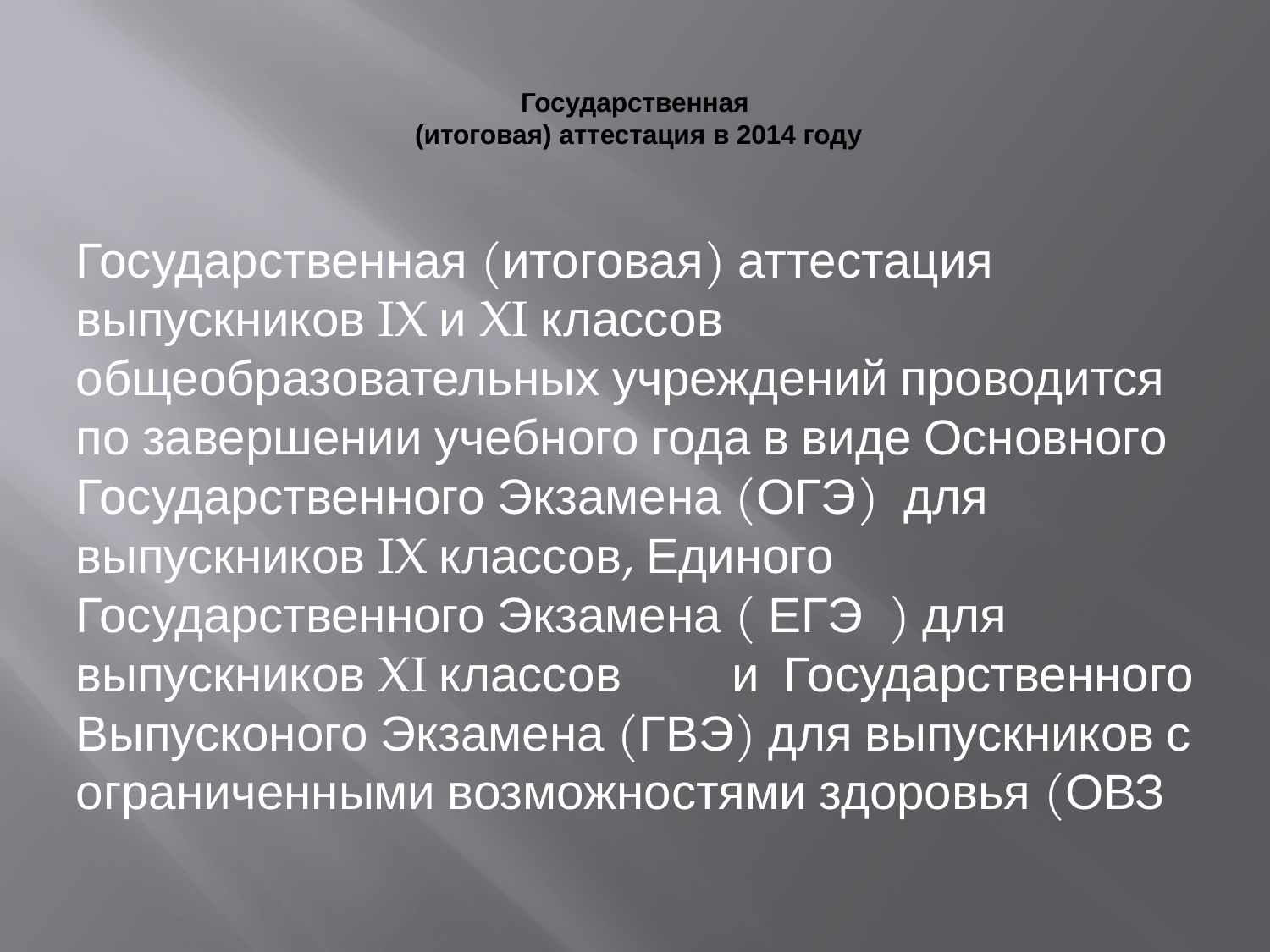

# Государственная (итоговая) аттестация в 2014 году
Государственная (итоговая) аттестация выпускников IX и XI классов общеобразовательных учреждений проводится по завершении учебного года в виде Основного Государственного Экзамена (ОГЭ)  для  выпускников IX классов, Единого Государственного Экзамена ( ЕГЭ  ) для выпускников XI классов         и  Государственного Выпусконого Экзамена (ГВЭ) для выпускников с ограниченными возможностями здоровья (ОВЗ